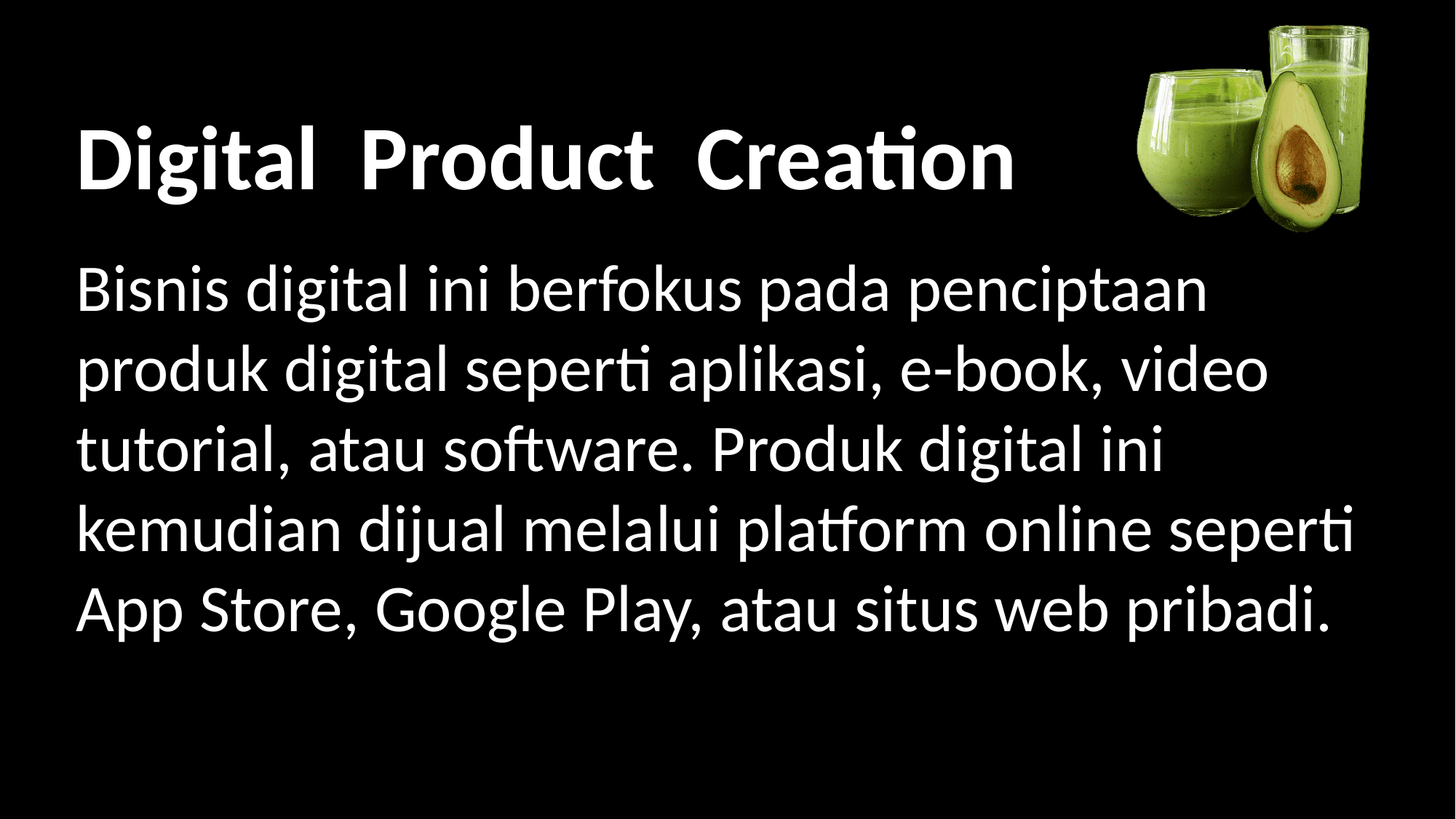

Digital  Product  Creation

Bisnis digital ini berfokus pada penciptaan produk digital seperti aplikasi, e-book, video tutorial, atau software. Produk digital ini kemudian dijual melalui platform online seperti App Store, Google Play, atau situs web pribadi.